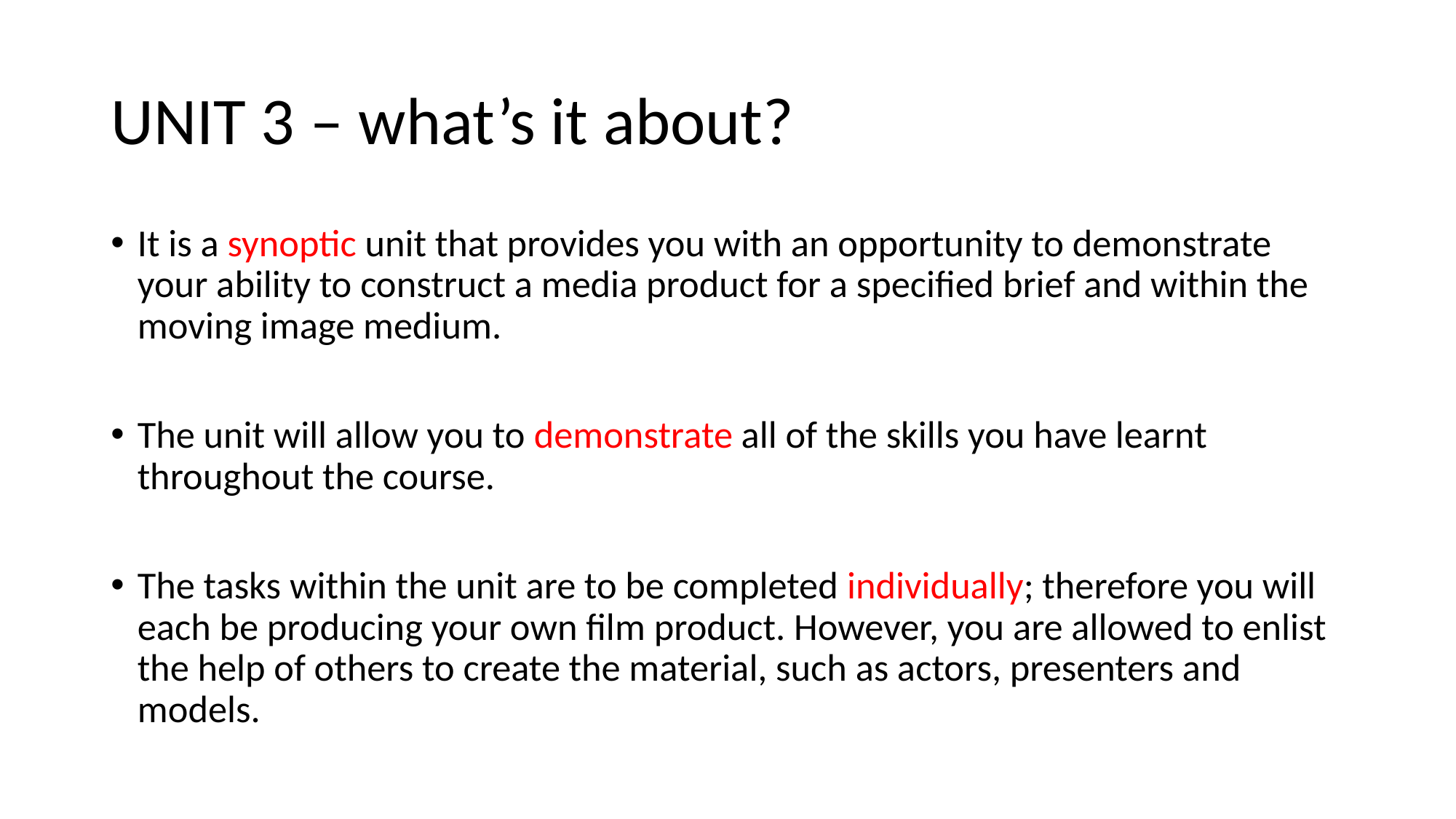

# UNIT 3 – what’s it about?
It is a synoptic unit that provides you with an opportunity to demonstrate your ability to construct a media product for a specified brief and within the moving image medium.

The unit will allow you to demonstrate all of the skills you have learnt throughout the course.

The tasks within the unit are to be completed individually; therefore you will each be producing your own film product. However, you are allowed to enlist the help of others to create the material, such as actors, presenters and models.